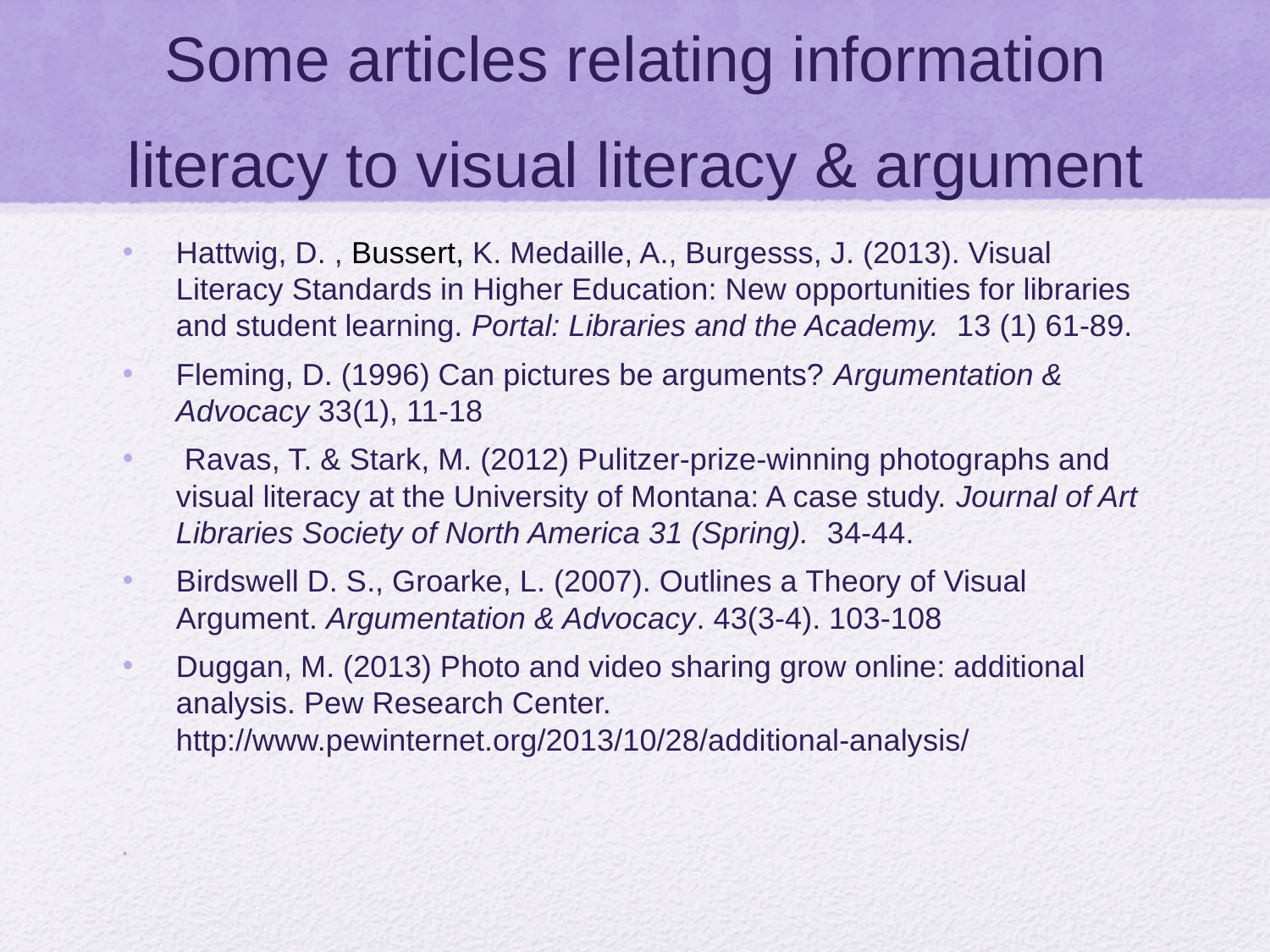

# Some articles relating information literacy to visual literacy & argument
Hattwig, D. , Bussert, K. Medaille, A., Burgesss, J. (2013). Visual Literacy Standards in Higher Education: New opportunities for libraries and student learning. Portal: Libraries and the Academy.  13 (1) 61-89.
Fleming, D. (1996) Can pictures be arguments? Argumentation & Advocacy 33(1), 11-18
 Ravas, T. & Stark, M. (2012) Pulitzer-prize-winning photographs and visual literacy at the University of Montana: A case study. Journal of Art Libraries Society of North America 31 (Spring).  34-44.
Birdswell D. S., Groarke, L. (2007). Outlines a Theory of Visual Argument. Argumentation & Advocacy. 43(3-4). 103-108
Duggan, M. (2013) Photo and video sharing grow online: additional analysis. Pew Research Center. http://www.pewinternet.org/2013/10/28/additional-analysis/